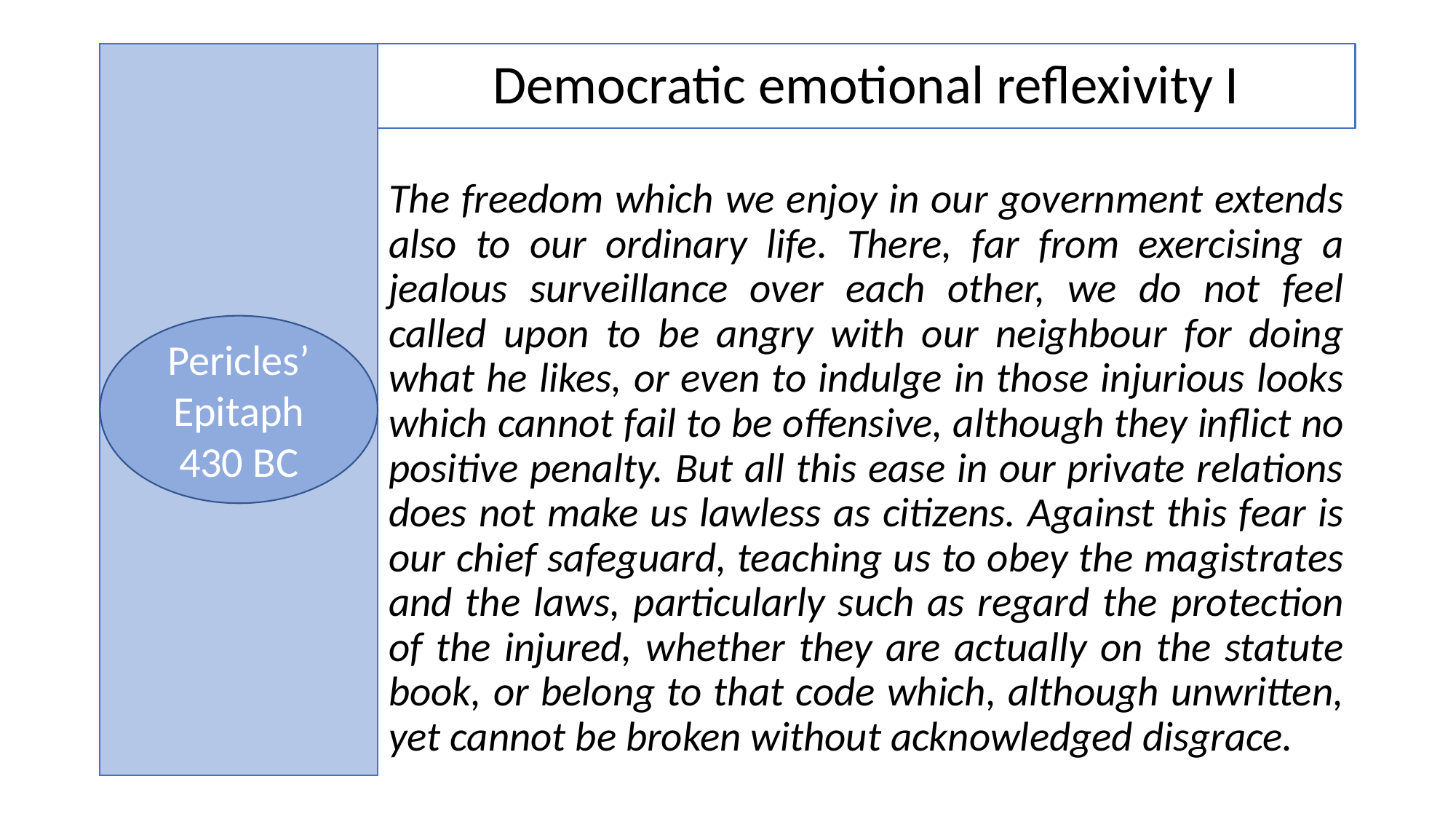

# Democratic emotional reflexivity I

The freedom which we enjoy in our government extends also to our ordinary life. There, far from exercising a jealous surveillance over each other, we do not feel called upon to be angry with our neighbour for doing what he likes, or even to indulge in those injurious looks which cannot fail to be offensive, although they inflict no positive penalty. But all this ease in our private relations does not make us lawless as citizens. Against this fear is our chief safeguard, teaching us to obey the magistrates and the laws, particularly such as regard the protection of the injured, whether they are actually on the statute book, or belong to that code which, although unwritten, yet cannot be broken without acknowledged disgrace.
Pericles’ Epitaph
430 BC